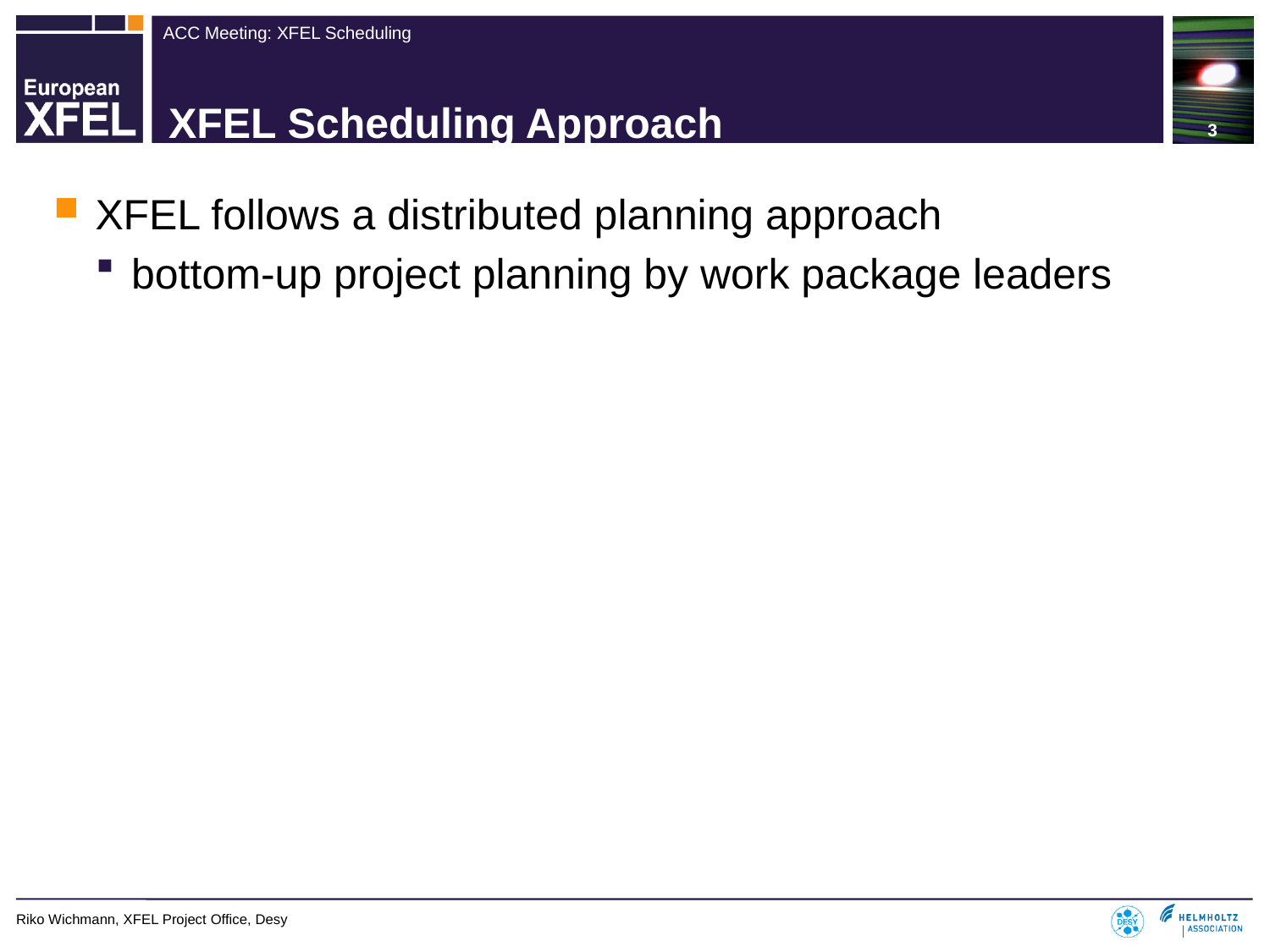

3
XFEL Scheduling Approach
XFEL follows a distributed planning approach
bottom-up project planning by work package leaders

Riko Wichmann, XFEL Project Office, Desy